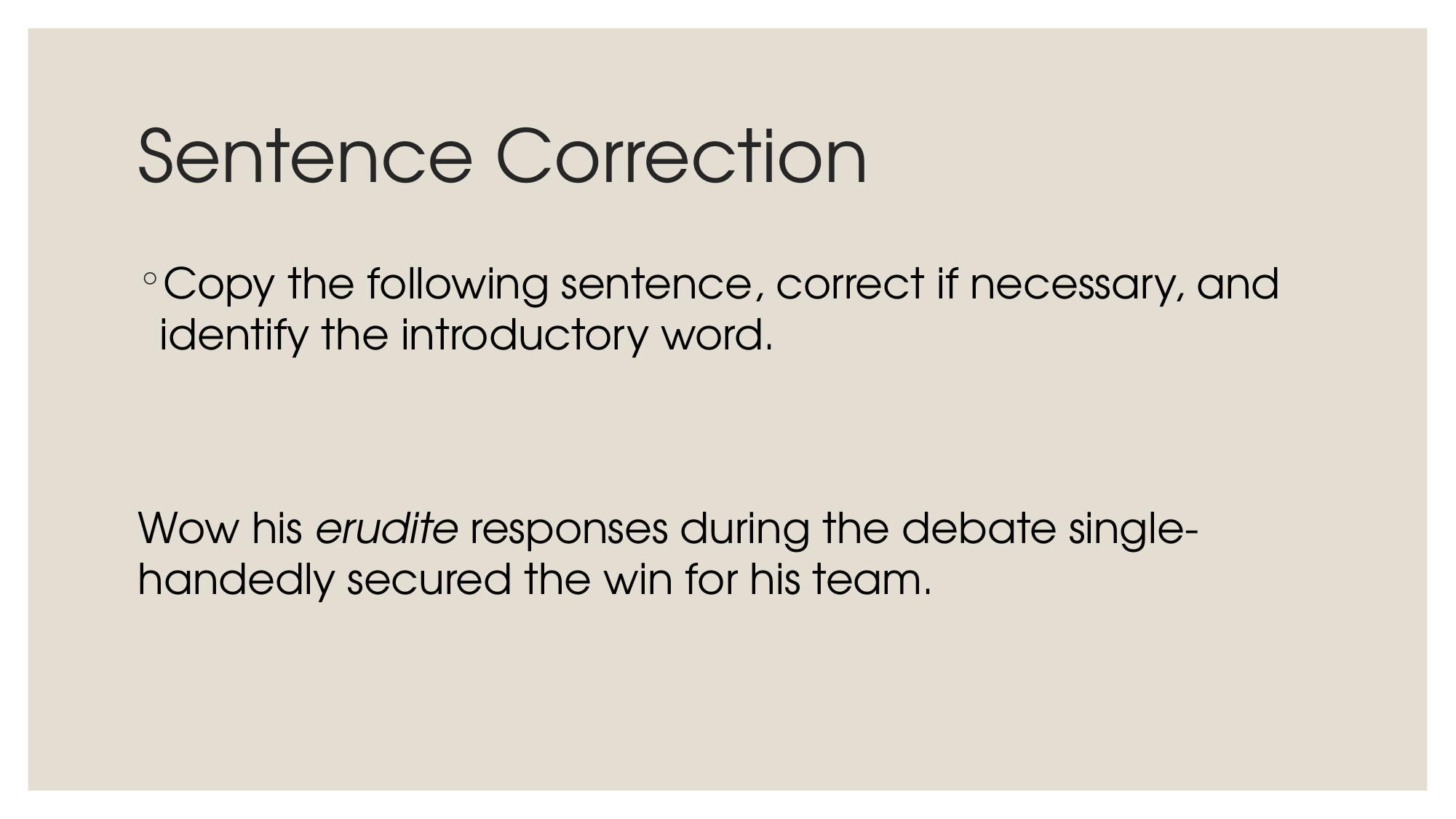

# Sentence Correction
Copy the following sentence, correct if necessary, and identify the introductory word.

Wow his erudite responses during the debate single-handedly secured the win for his team.